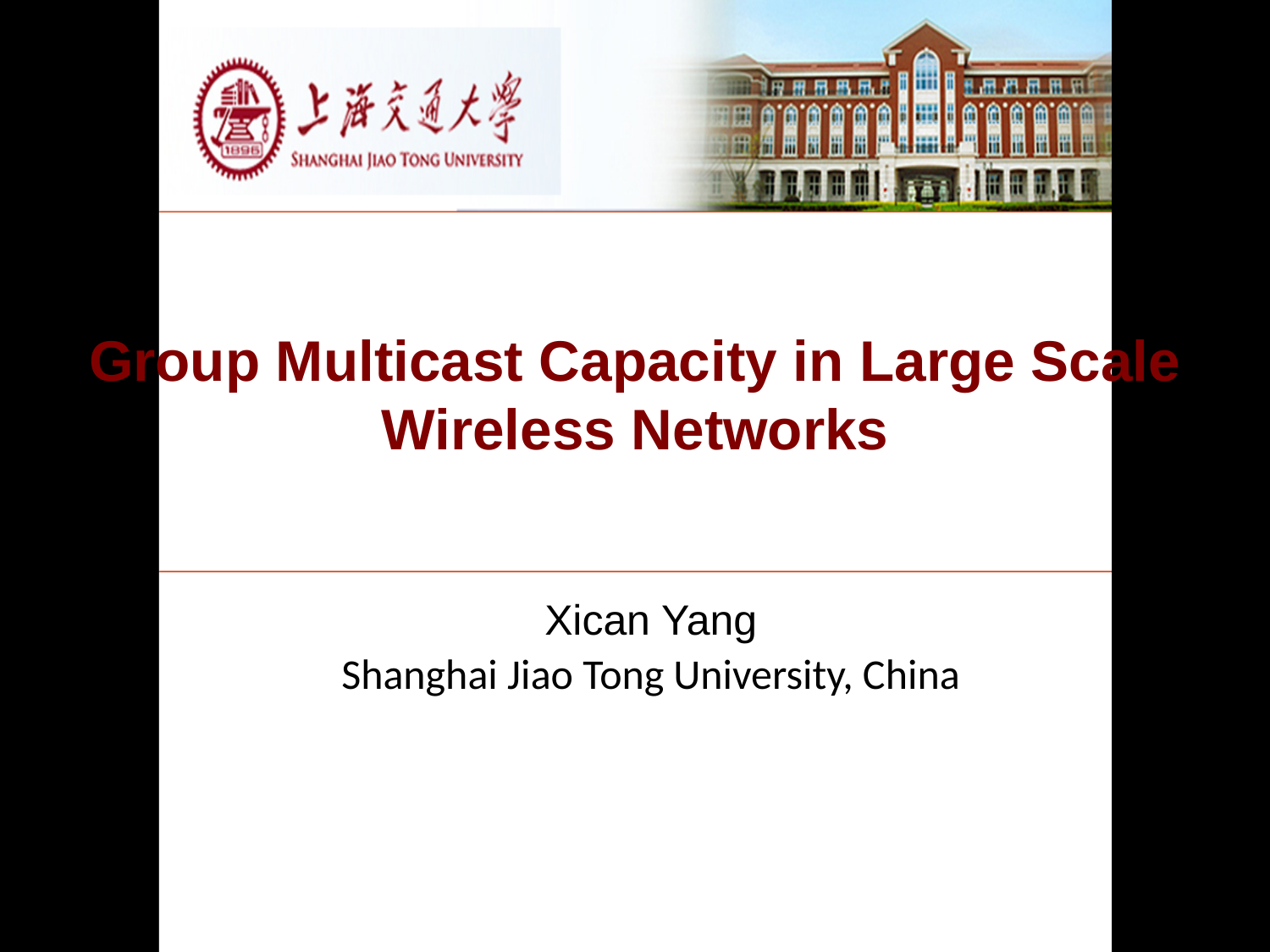

Group Multicast Capacity in Large Scale Wireless Networks
Xican Yang
Shanghai Jiao Tong University, China